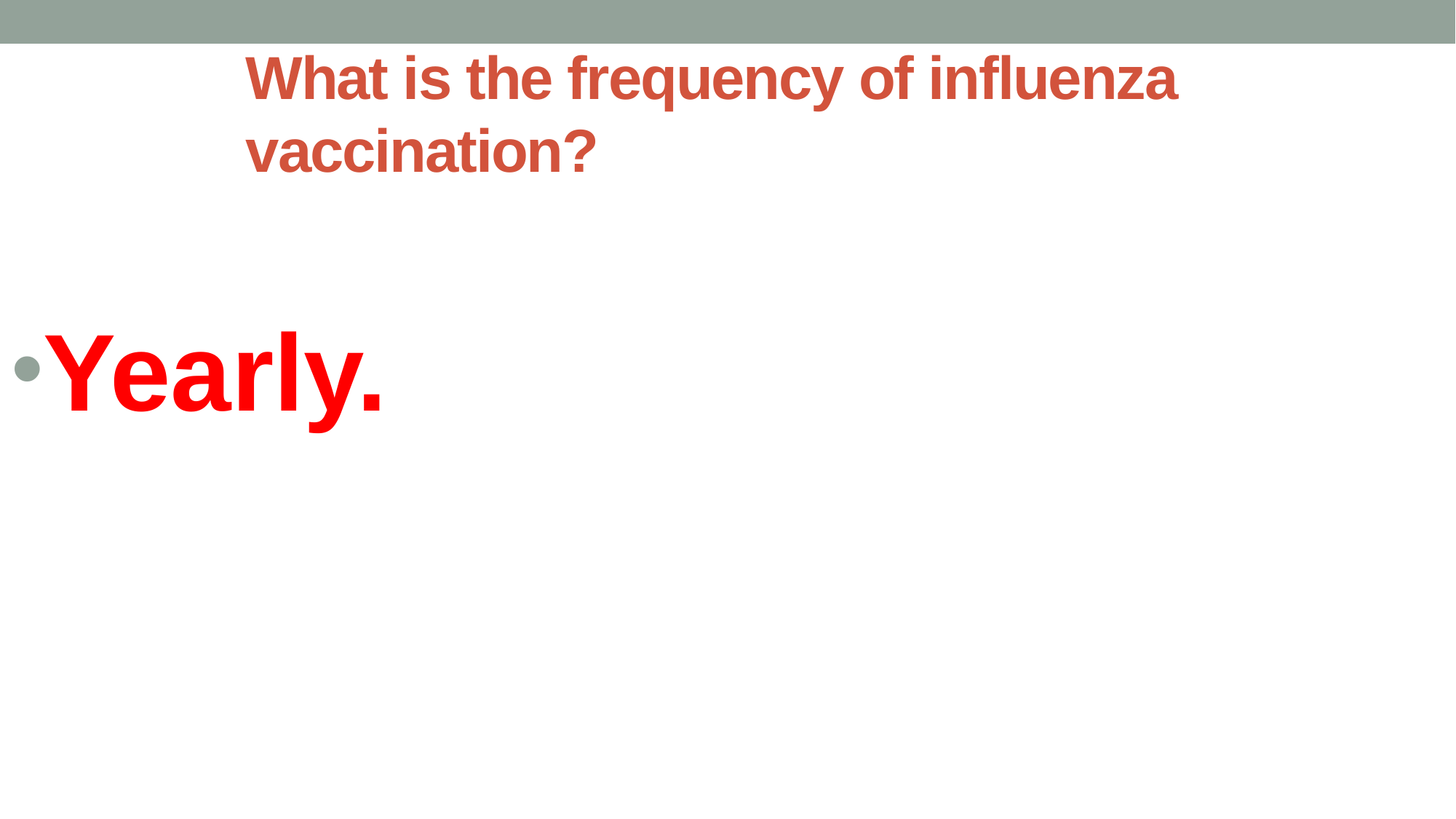

# What is the frequency of influenza vaccination?
Yearly.